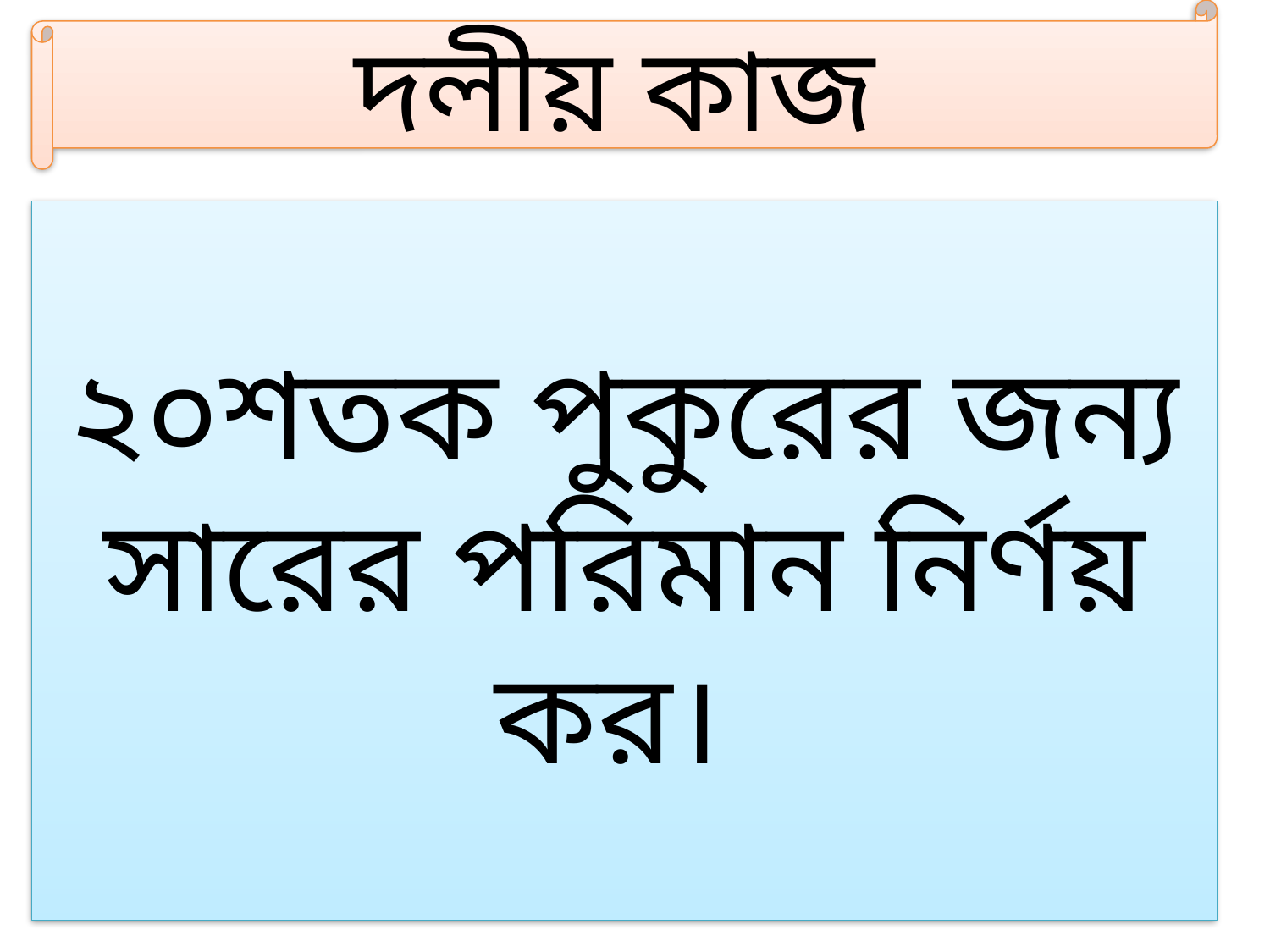

দলীয় কাজ
২০শতক পুকুরের জন্য সারের পরিমান নির্ণয় কর।